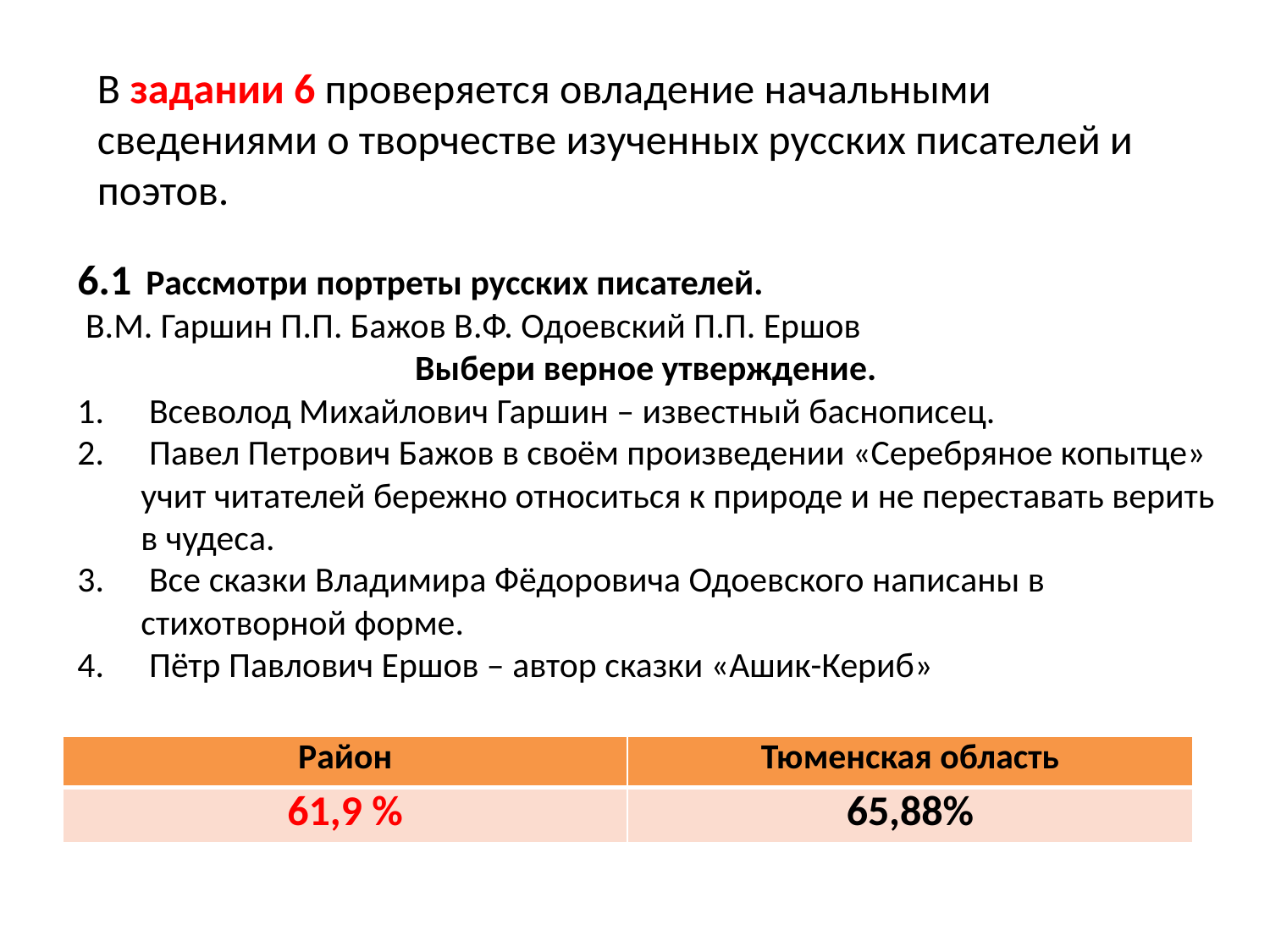

В задании 6 проверяется овладение начальными сведениями о творчестве изученных русских писателей и поэтов.

6.1  Рассмотри портреты русских писателей.
 В.М. Гаршин П.П. Бажов В.Ф. Одоевский П.П. Ершов
Выбери верное утверждение.
 Всеволод Михайлович Гаршин – известный баснописец.
 Павел Петрович Бажов в своём произведении «Серебряное копытце» учит читателей бережно относиться к природе и не переставать верить в чудеса.
 Все сказки Владимира Фёдоровича Одоевского написаны в стихотворной форме.
 Пётр Павлович Ершов – автор сказки «Ашик-Кериб»
| Район | Тюменская область |
| --- | --- |
| 61,9 % | 65,88% |